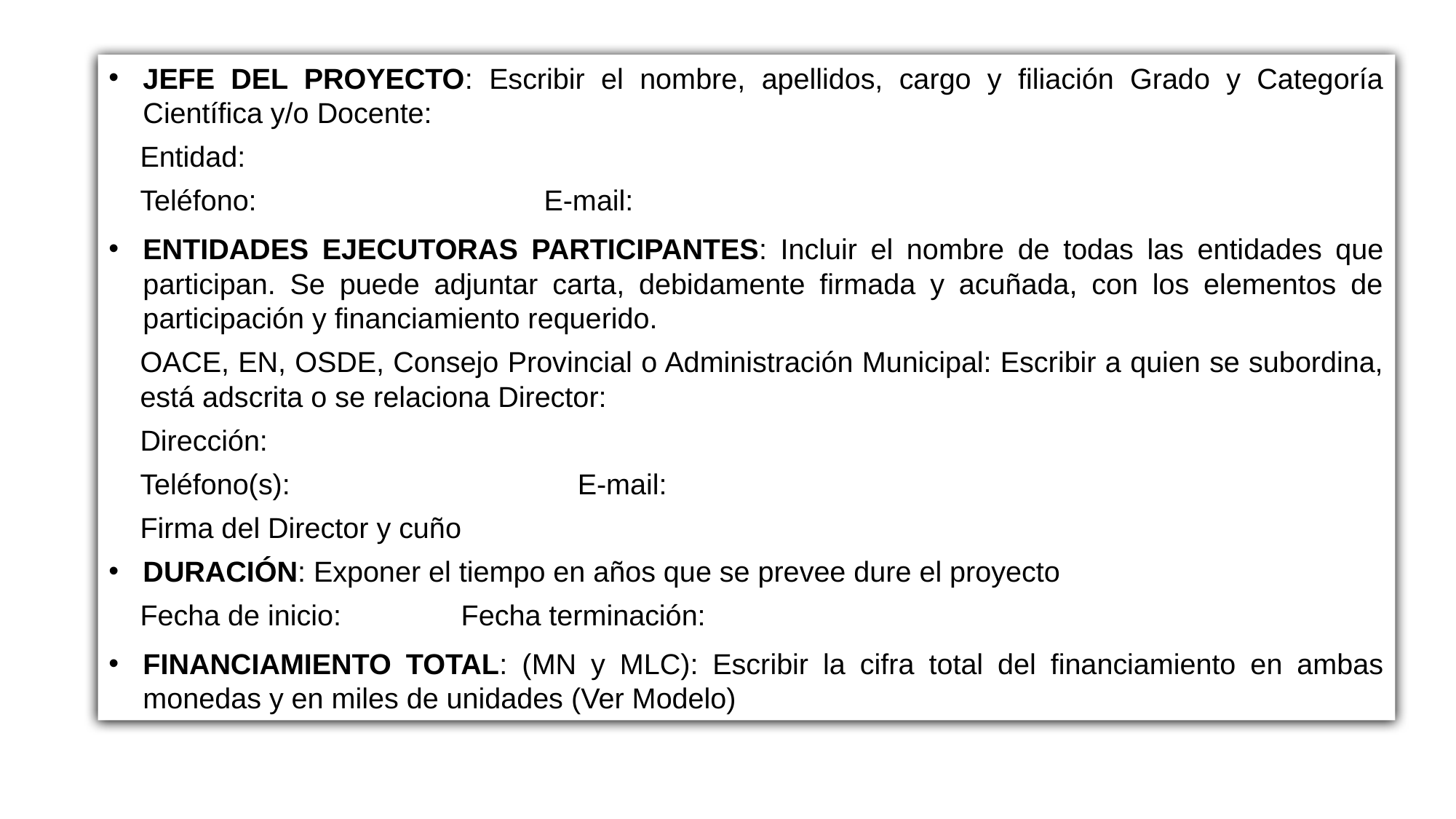

JEFE DEL PROYECTO: Escribir el nombre, apellidos, cargo y filiación Grado y Categoría Científica y/o Docente:
Entidad:
Teléfono:                                    E-mail:
ENTIDADES EJECUTORAS PARTICIPANTES: Incluir el nombre de todas las entidades que participan. Se puede adjuntar carta, debidamente firmada y acuñada, con los elementos de participación y financiamiento requerido.
OACE, EN, OSDE, Consejo Provincial o Administración Municipal: Escribir a quien se subordina, está adscrita o se relaciona Director:
Dirección:
Teléfono(s):                                    E-mail:
Firma del Director y cuño
DURACIÓN: Exponer el tiempo en años que se prevee dure el proyecto
Fecha de inicio:               Fecha terminación:
FINANCIAMIENTO TOTAL: (MN y MLC): Escribir la cifra total del financiamiento en ambas monedas y en miles de unidades (Ver Modelo)